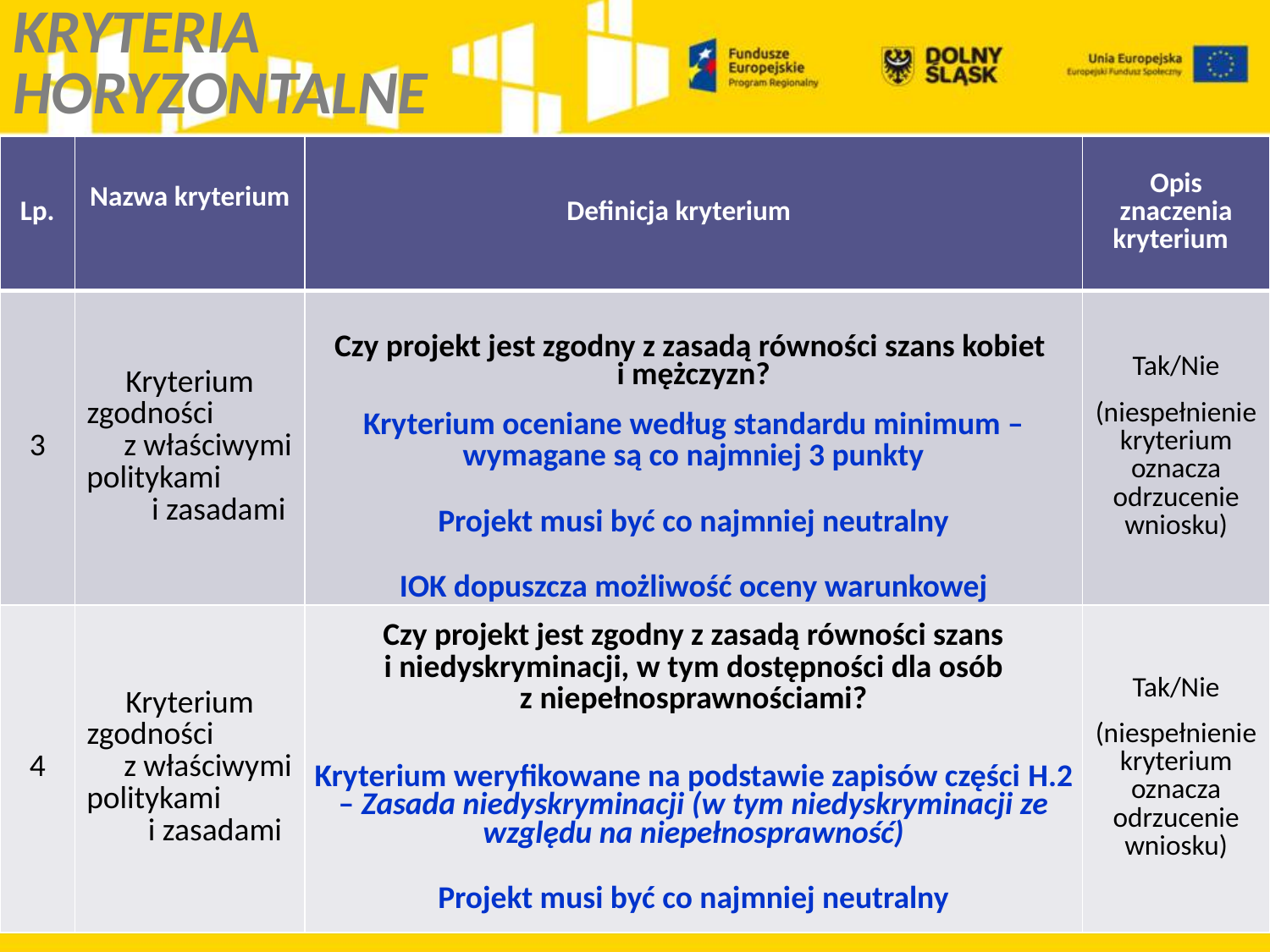

KRYTERIA
HORYZONTALNE

| Lp. | Nazwa kryterium | Definicja kryterium | Opis znaczenia kryterium |
| --- | --- | --- | --- |
| 3 | Kryterium zgodności z właściwymi politykami i zasadami | Czy projekt jest zgodny z zasadą równości szans kobiet i mężczyzn? Kryterium oceniane według standardu minimum – wymagane są co najmniej 3 punkty Projekt musi być co najmniej neutralny IOK dopuszcza możliwość oceny warunkowej | Tak/Nie (niespełnienie kryterium oznacza odrzucenie wniosku) |
| 4 | Kryterium zgodności z właściwymi politykami i zasadami | Czy projekt jest zgodny z zasadą równości szans i niedyskryminacji, w tym dostępności dla osób z niepełnosprawnościami? Kryterium weryfikowane na podstawie zapisów części H.2 – Zasada niedyskryminacji (w tym niedyskryminacji ze względu na niepełnosprawność) Projekt musi być co najmniej neutralny | Tak/Nie (niespełnienie kryterium oznacza odrzucenie wniosku) |
#